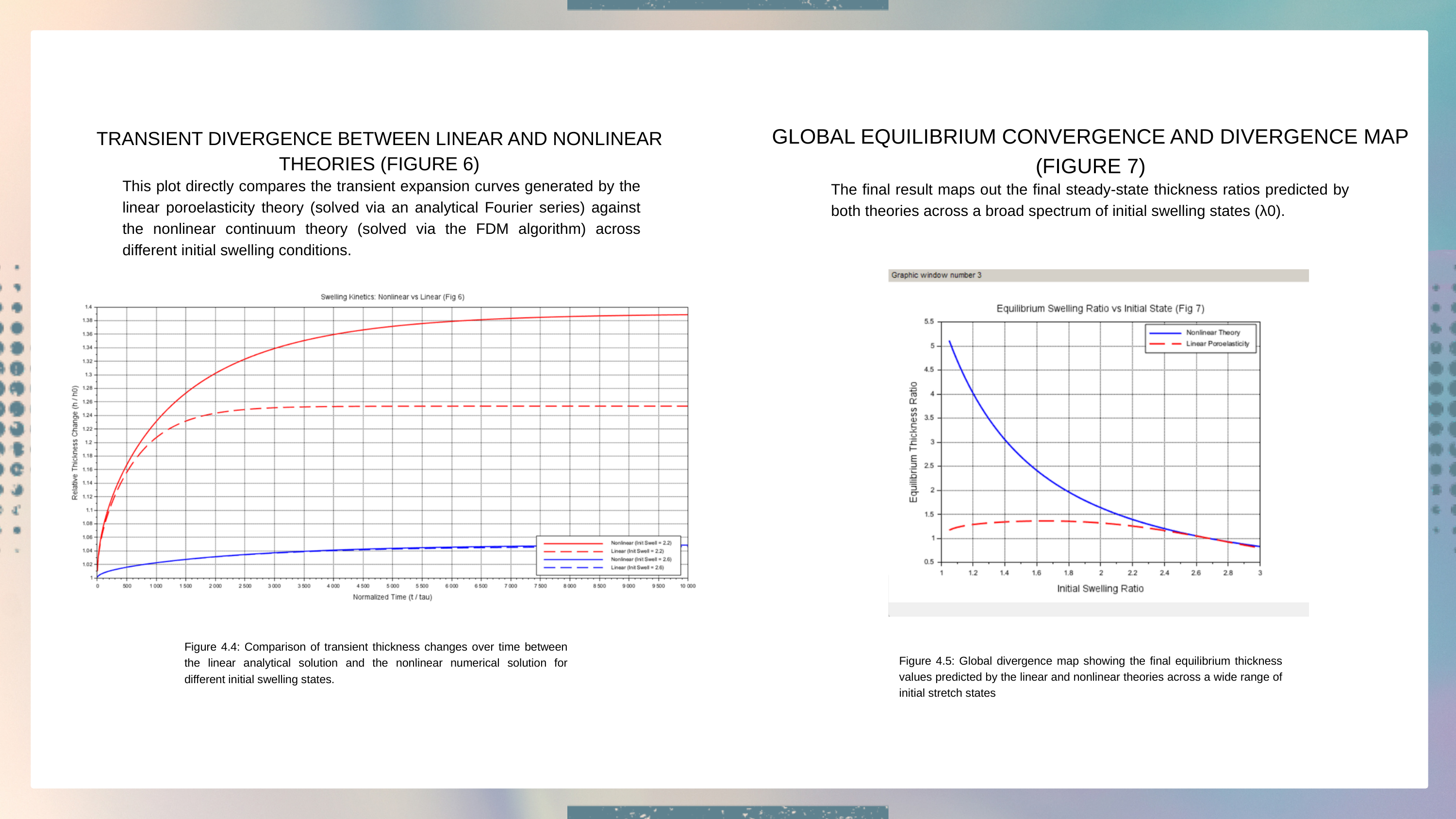

GLOBAL EQUILIBRIUM CONVERGENCE AND DIVERGENCE MAP
 (FIGURE 7)
TRANSIENT DIVERGENCE BETWEEN LINEAR AND NONLINEAR
THEORIES (FIGURE 6)
This plot directly compares the transient expansion curves generated by the linear poroelasticity theory (solved via an analytical Fourier series) against the nonlinear continuum theory (solved via the FDM algorithm) across different initial swelling conditions.
The final result maps out the final steady-state thickness ratios predicted by both theories across a broad spectrum of initial swelling states (λ0).

Figure 4.4: Comparison of transient thickness changes over time between the linear analytical solution and the nonlinear numerical solution for different initial swelling states.
Figure 4.5: Global divergence map showing the final equilibrium thickness values predicted by the linear and nonlinear theories across a wide range of initial stretch states